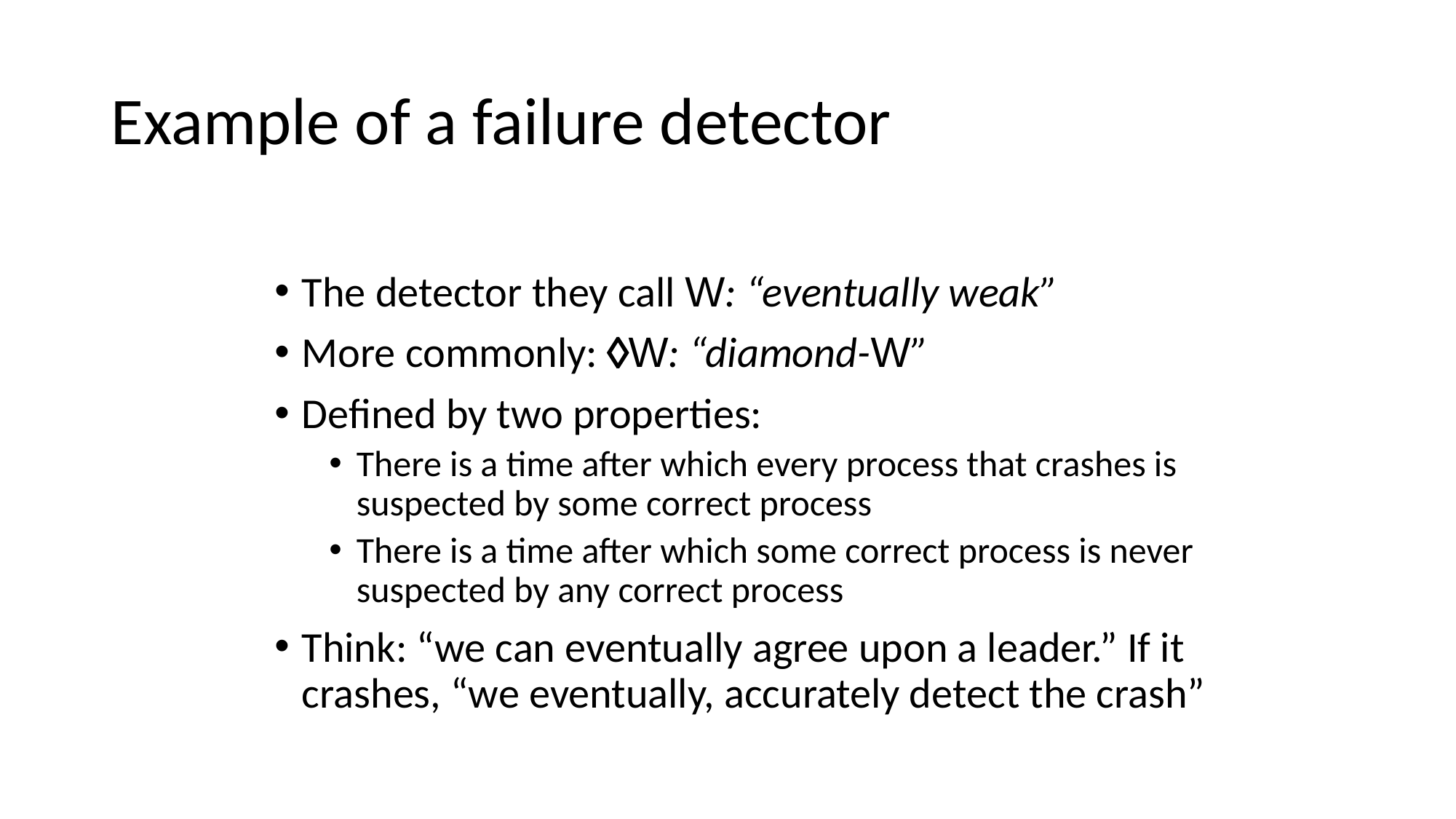

# Example of a failure detector
The detector they call W: “eventually weak”
More commonly: ◊W: “diamond-W”
Defined by two properties:
There is a time after which every process that crashes is suspected by some correct process
There is a time after which some correct process is never suspected by any correct process
Think: “we can eventually agree upon a leader.” If it crashes, “we eventually, accurately detect the crash”